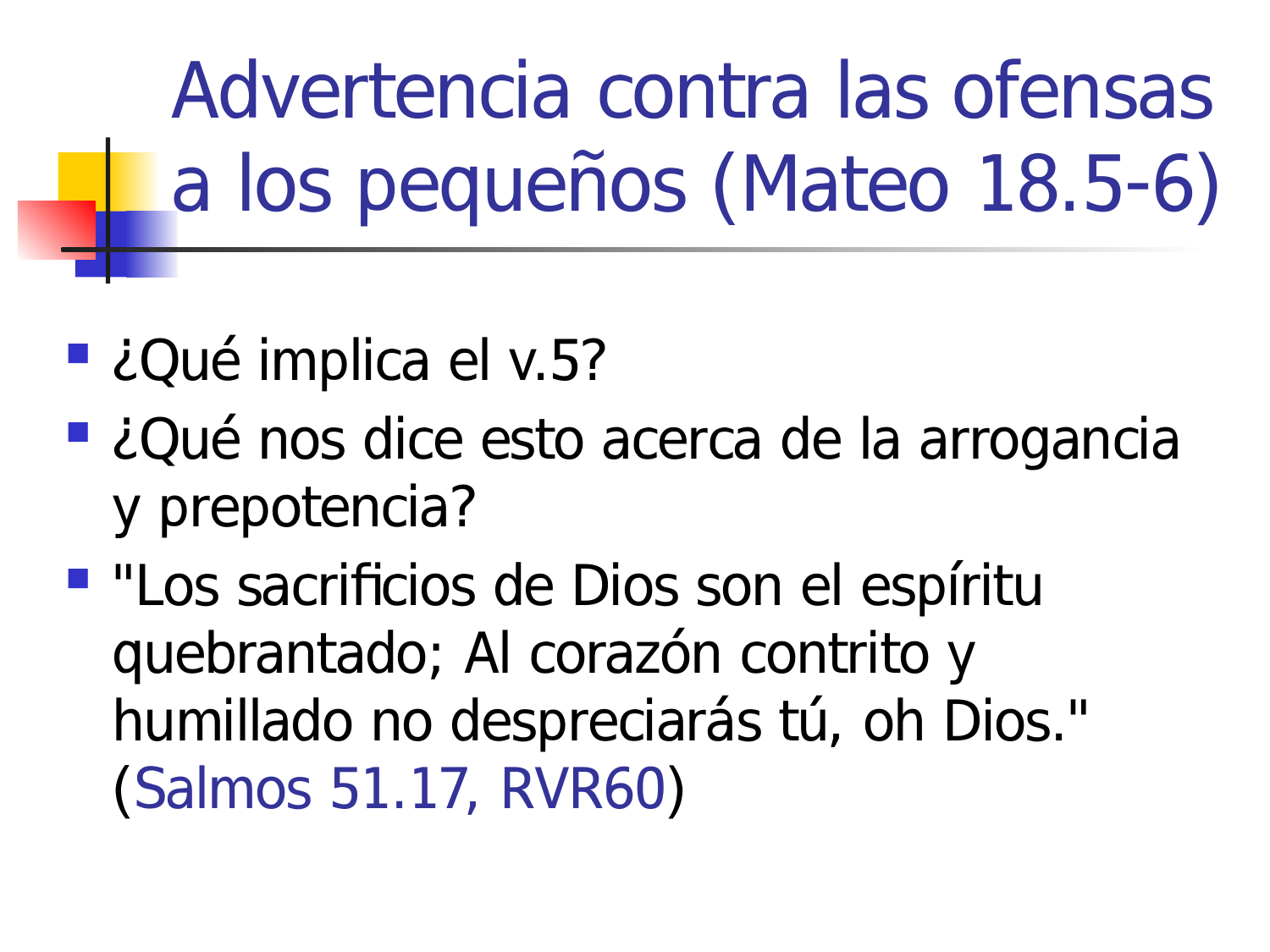

# Advertencia contra las ofensas a los pequeños (Mateo 18.5-6)
¿Qué implica el v.5?
¿Qué nos dice esto acerca de la arrogancia y prepotencia?
"Los sacrificios de Dios son el espíritu quebrantado; Al corazón contrito y humillado no despreciarás tú, oh Dios." (Salmos 51.17, RVR60)